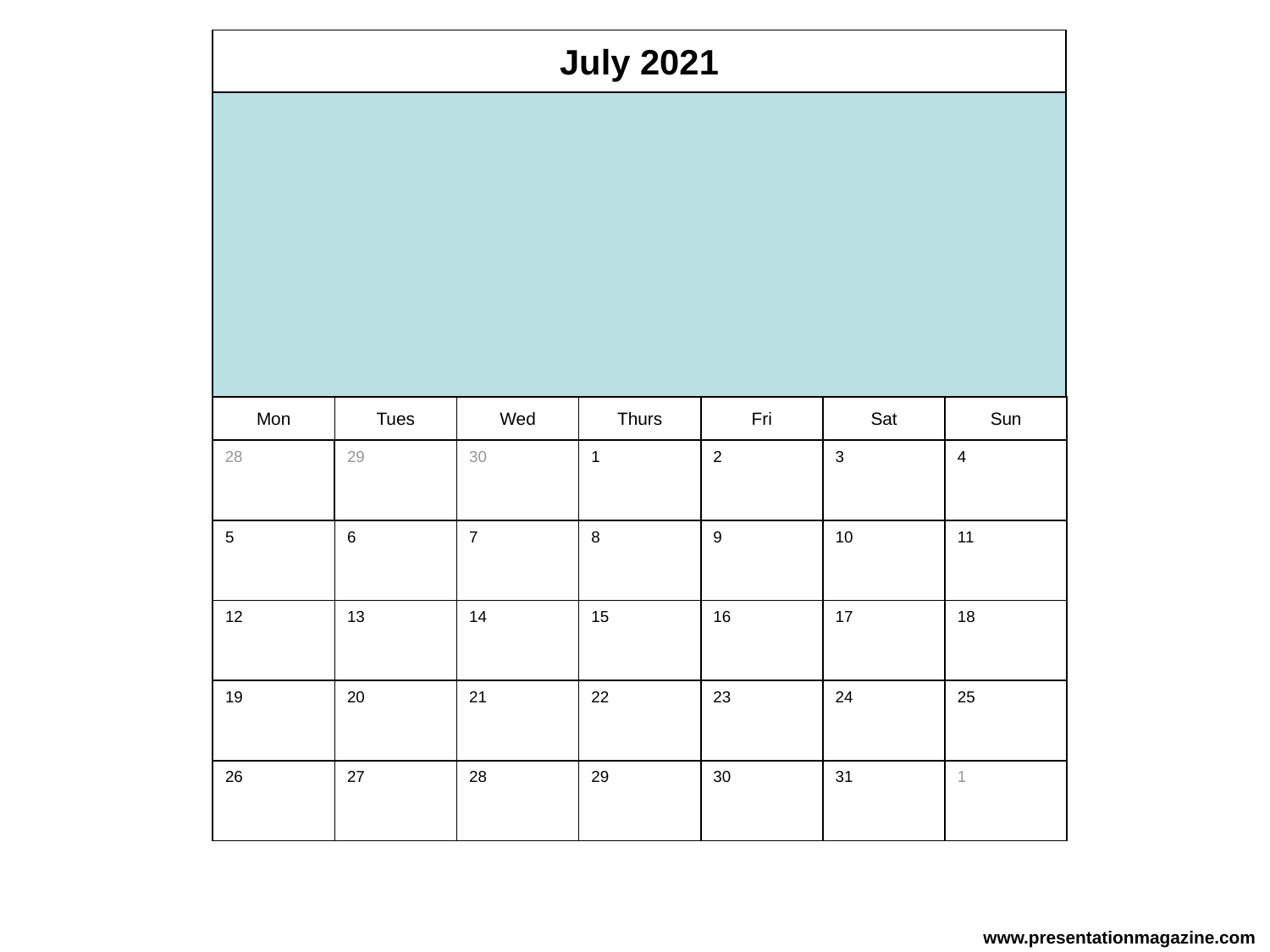

July 2021

Mon
Tues
Wed
Thurs
Fri
Sat
Sun
1
2
3
4
29
30
28
6
7
8
9
10
11
5
13
14
15
16
17
18
12
20
21
22
23
24
25
19
27
28
29
30
31
1
26